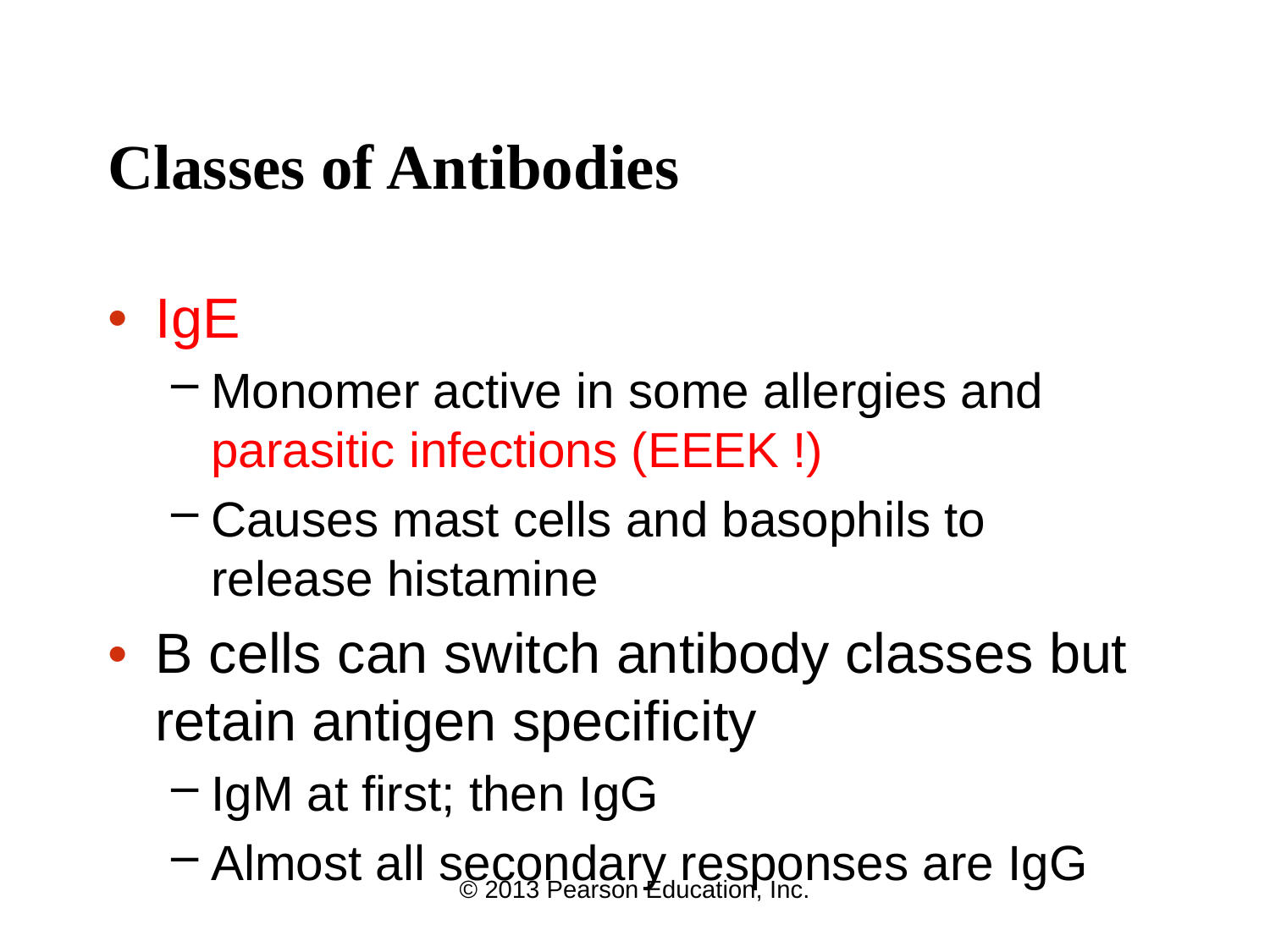

# Classes of Antibodies
IgE
Monomer active in some allergies and parasitic infections (EEEK !)
Causes mast cells and basophils to release histamine
B cells can switch antibody classes but retain antigen specificity
IgM at first; then IgG
Almost all secondary responses are IgG
© 2013 Pearson Education, Inc.